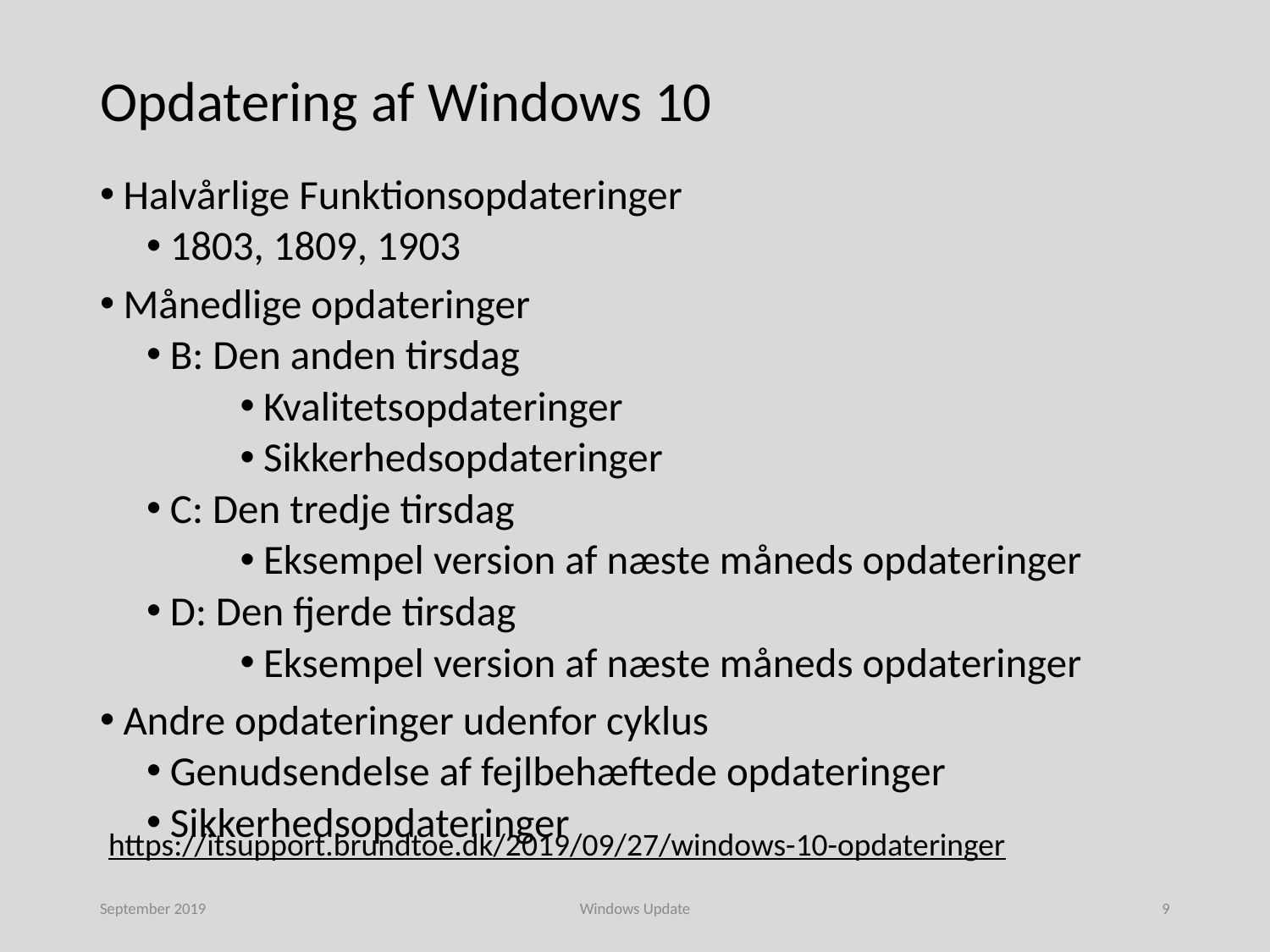

# Opdatering af Windows 10
Halvårlige Funktionsopdateringer
1803, 1809, 1903
Månedlige opdateringer
B: Den anden tirsdag
Kvalitetsopdateringer
Sikkerhedsopdateringer
C: Den tredje tirsdag
Eksempel version af næste måneds opdateringer
D: Den fjerde tirsdag
Eksempel version af næste måneds opdateringer
Andre opdateringer udenfor cyklus
Genudsendelse af fejlbehæftede opdateringer
Sikkerhedsopdateringer

https://itsupport.brundtoe.dk/2019/09/27/windows-10-opdateringer

September 2019
Windows Update
9